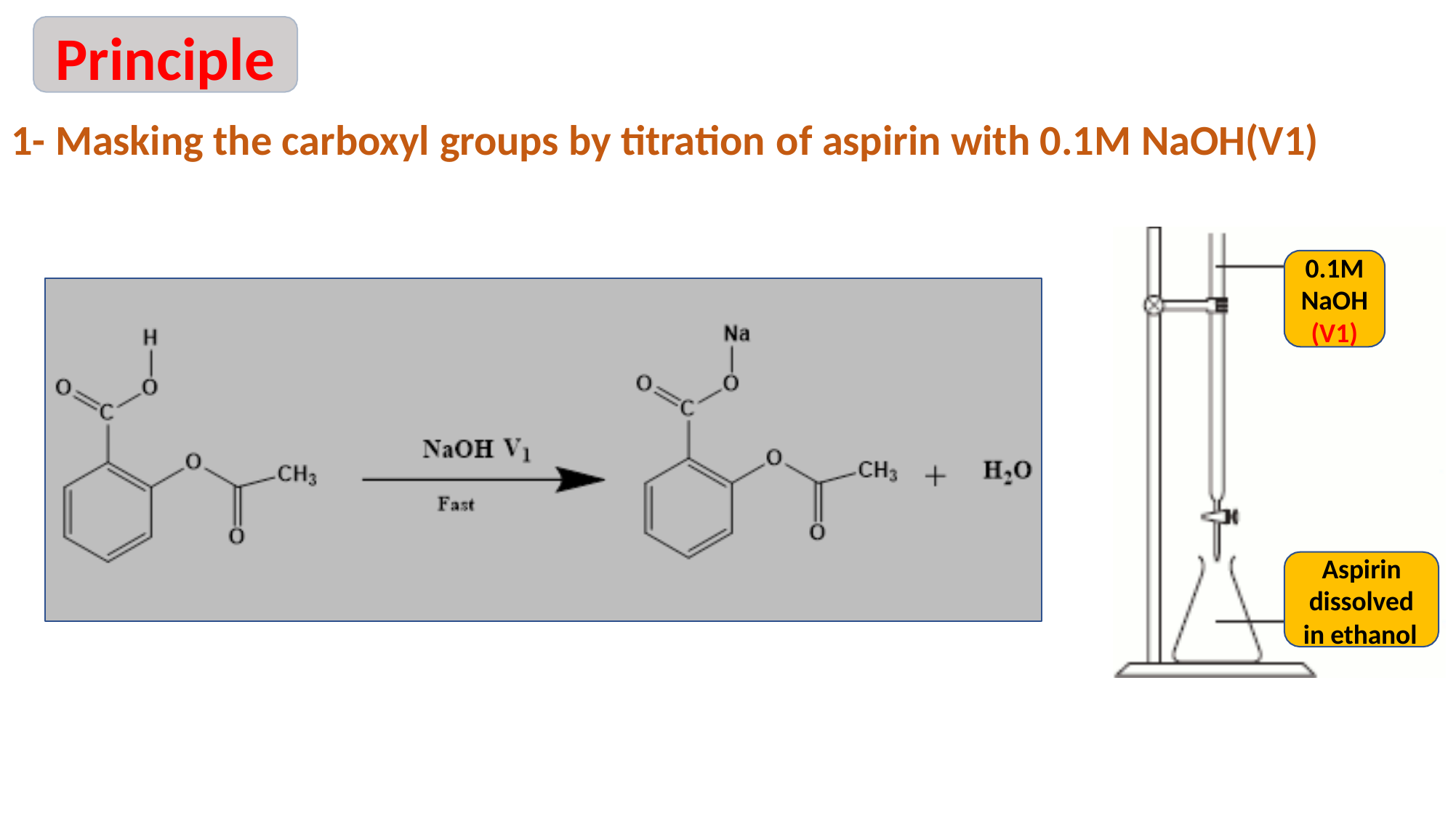

Principle
1-
Masking
the
carboxyl
groups
by
titration
of
aspirin
with
0.1M
NaOH(V1)

0.1M
NaOH
(V1)

Aspirin
dissolved
in ethanol